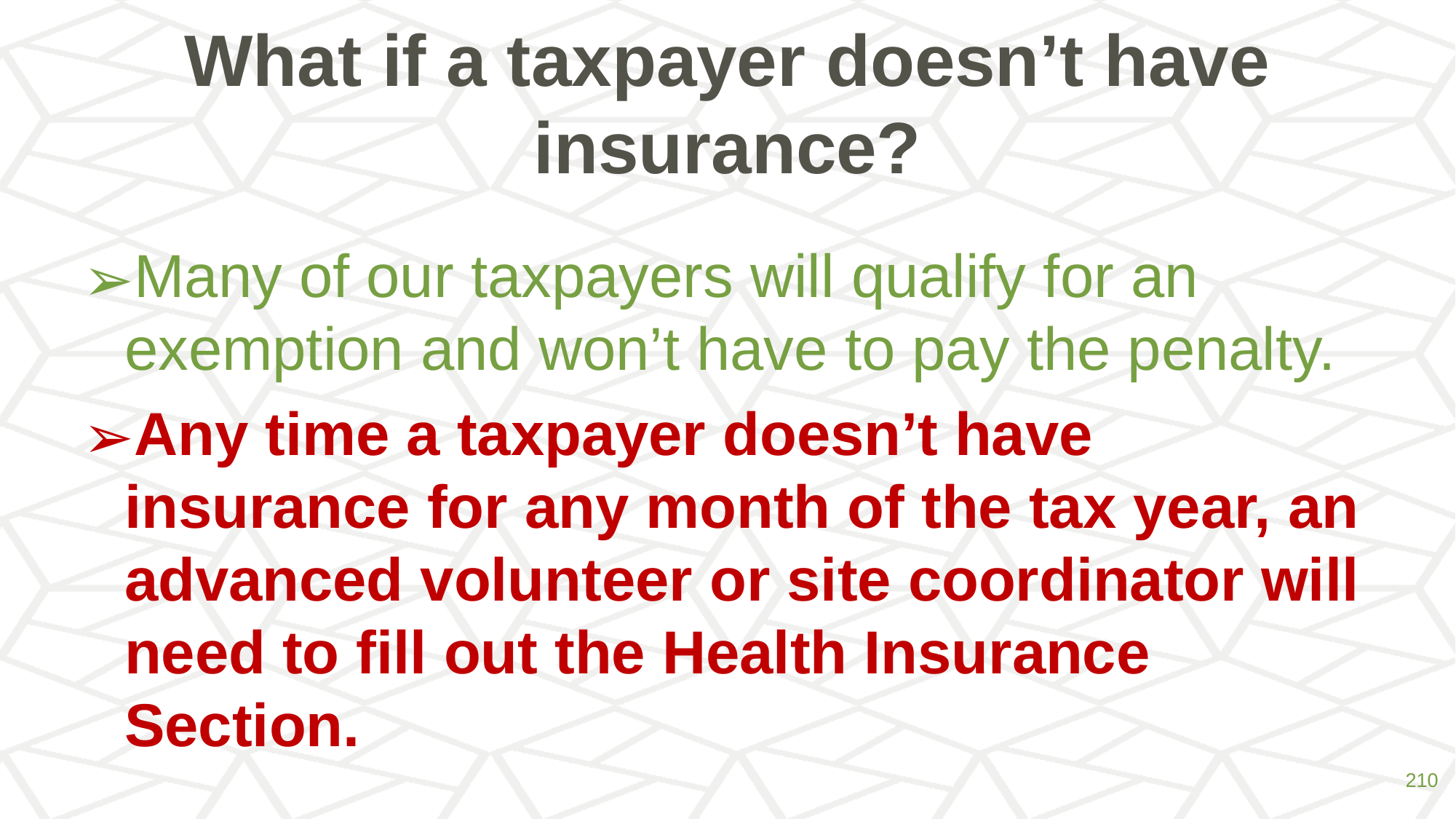

# What if a taxpayer doesn’t have insurance?
Many of our taxpayers will qualify for an exemption and won’t have to pay the penalty.
Any time a taxpayer doesn’t have insurance for any month of the tax year, an advanced volunteer or site coordinator will need to fill out the Health Insurance Section.
210